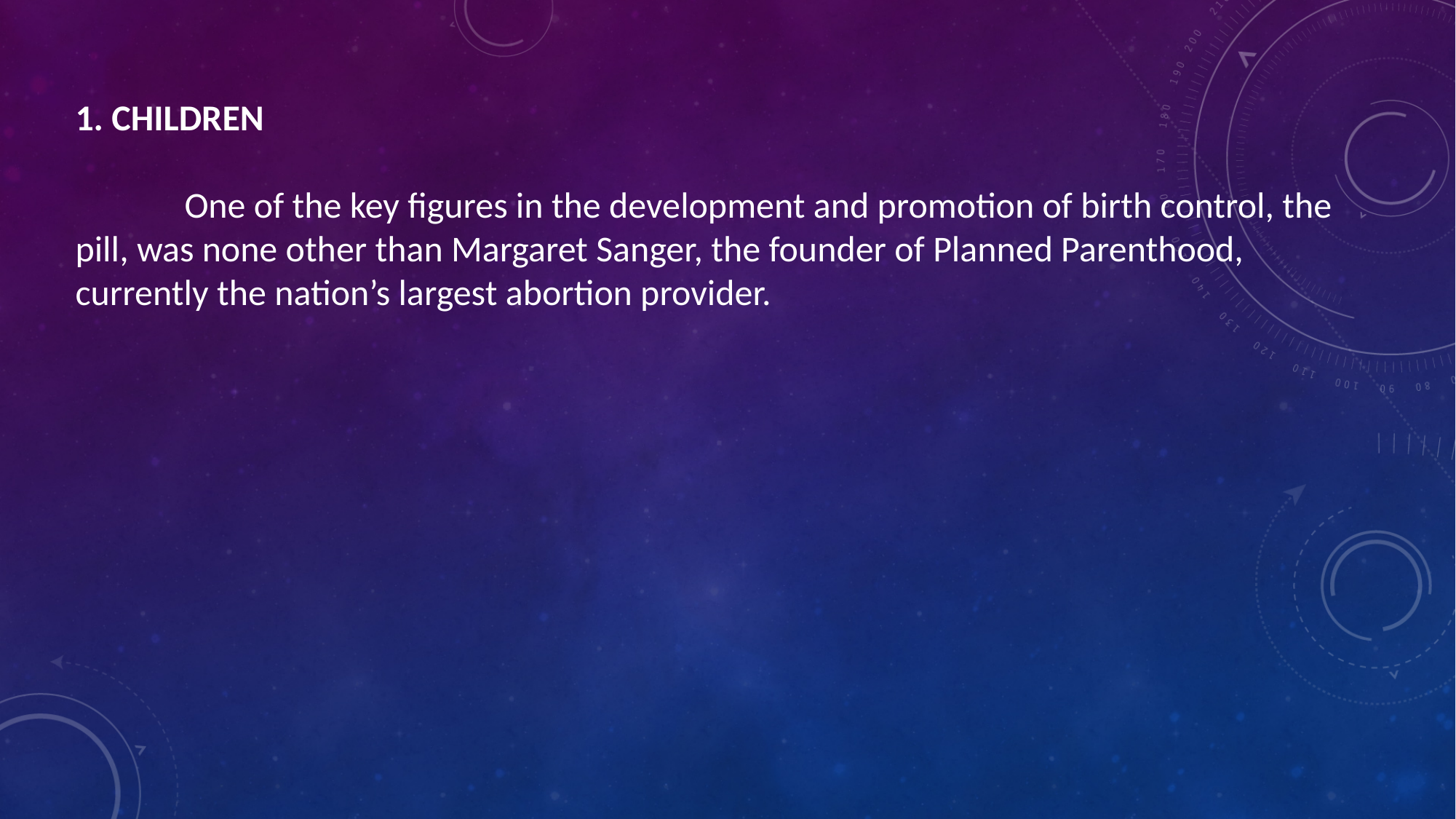

1. CHILDREN

	One of the key figures in the development and promotion of birth control, the pill, was none other than Margaret Sanger, the founder of Planned Parenthood, currently the nation’s largest abortion provider.